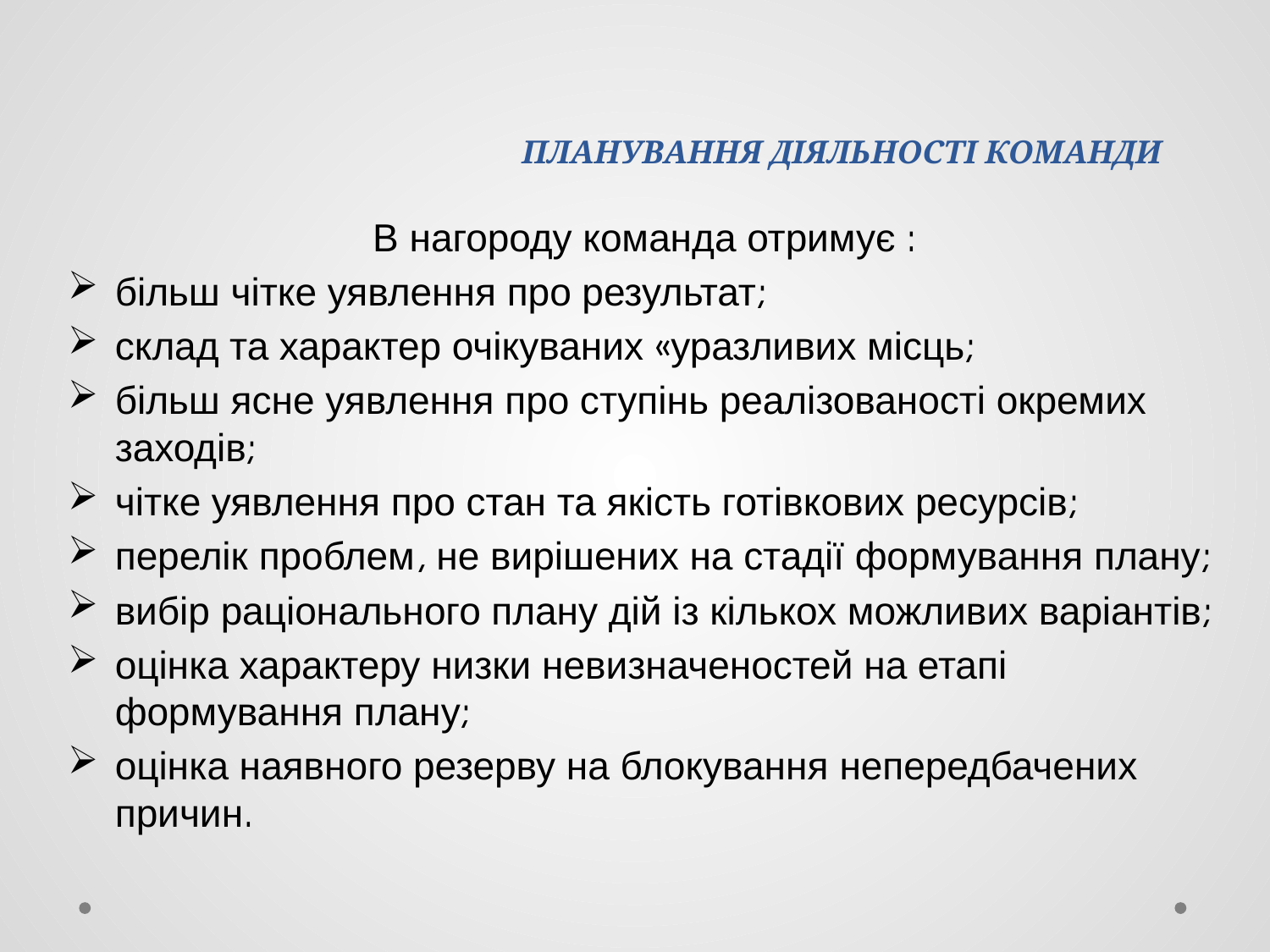

# ПЛАНУВАННЯ ДІЯЛЬНОСТІ КОМАНДИ
В нагороду команда отримує :
більш чітке уявлення про результат;
склад та характер очікуваних «уразливих місць;
більш ясне уявлення про ступінь реалізованості окремих заходів;
чітке уявлення про стан та якість готівкових ресурсів;
перелік проблем, не вирішених на стадії формування плану;
вибір раціонального плану дій із кількох можливих варіантів;
оцінка характеру низки невизначеностей на етапі формування плану;
оцінка наявного резерву на блокування непередбачених причин.